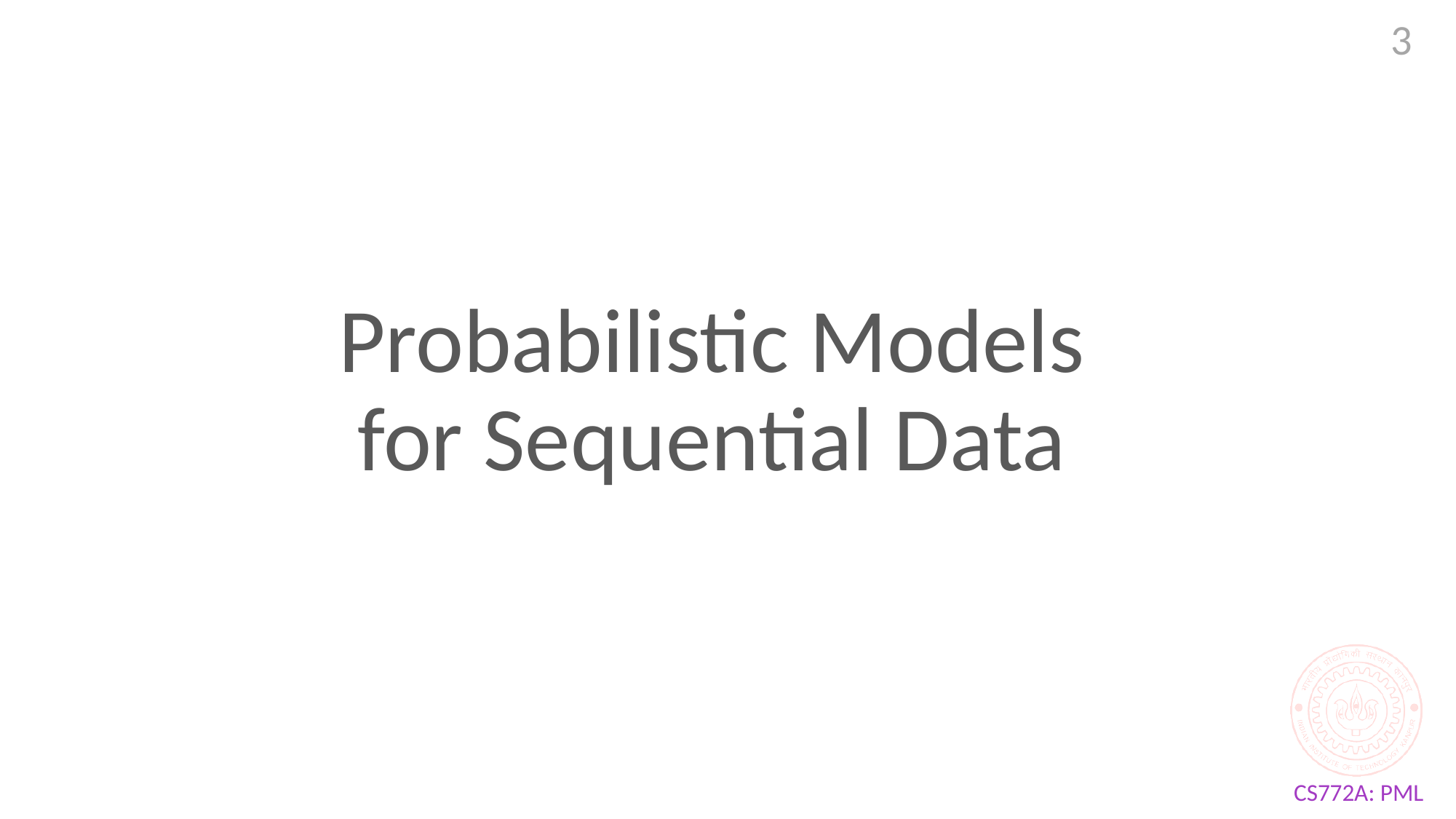

3
# Probabilistic Models for Sequential Data